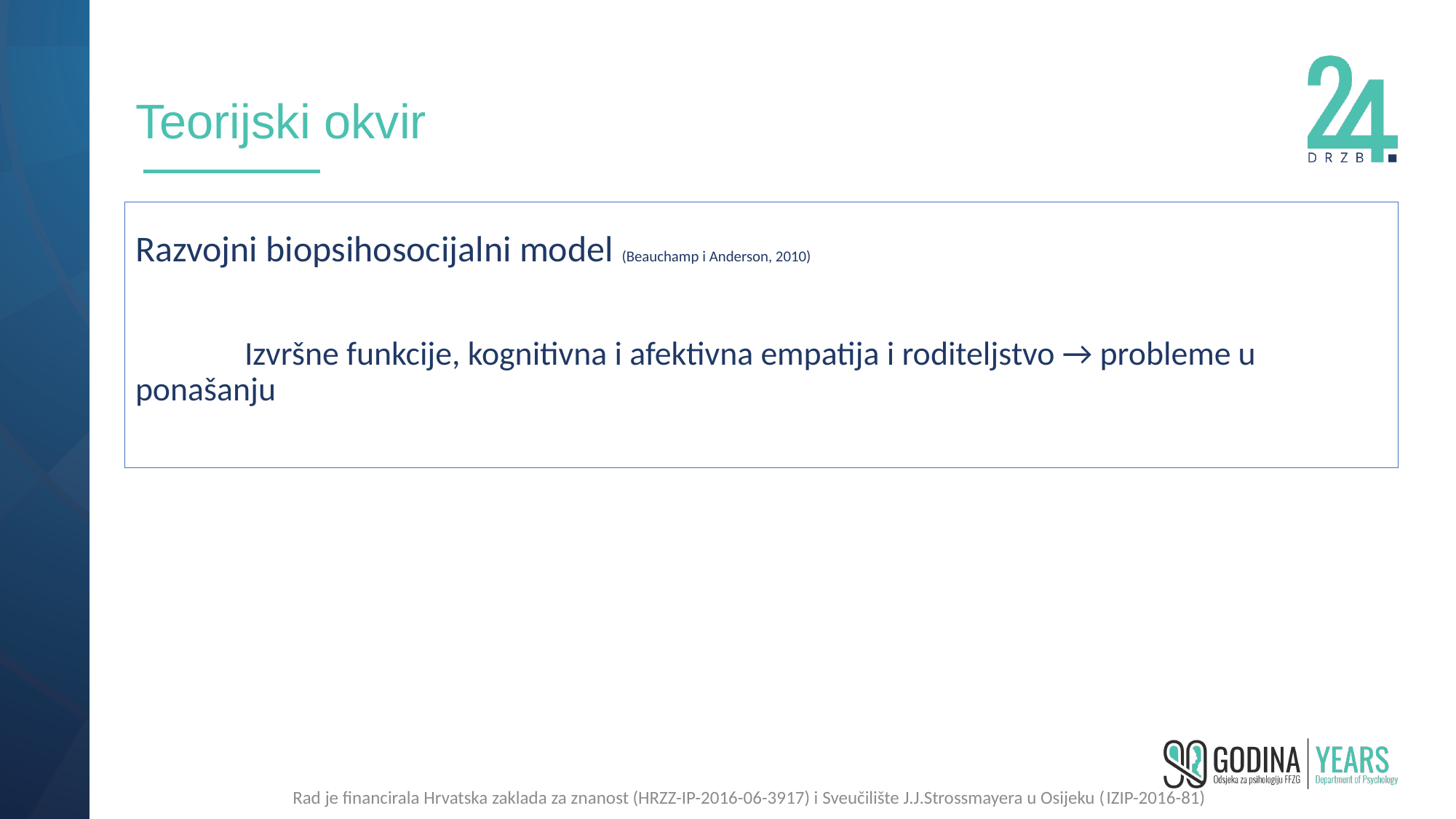

# Teorijski okvir
Razvojni biopsihosocijalni model (Beauchamp i Anderson, 2010)

	Izvršne funkcije, kognitivna i afektivna empatija i roditeljstvo → probleme u 	ponašanju

Rad je financirala Hrvatska zaklada za znanost (HRZZ-IP-2016-06-3917) i Sveučilište J.J.Strossmayera u Osijeku (IZIP-2016-81)